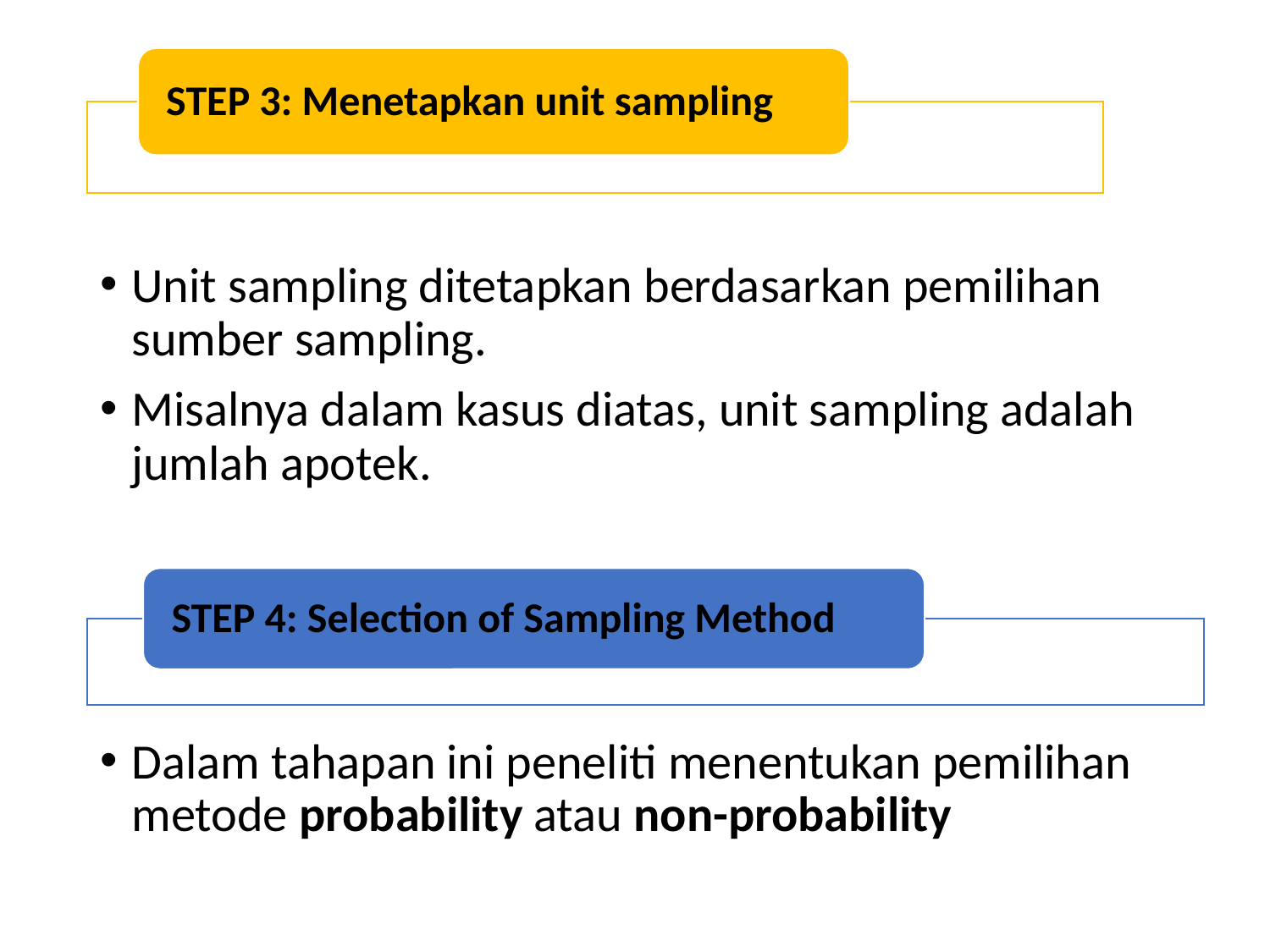

STEP 3: Menetapkan unit sampling

Unit sampling ditetapkan berdasarkan pemilihan sumber sampling.
Misalnya dalam kasus diatas, unit sampling adalah jumlah apotek.

STEP 4: Selection of Sampling Method

Dalam tahapan ini peneliti menentukan pemilihan metode probability atau non-probability